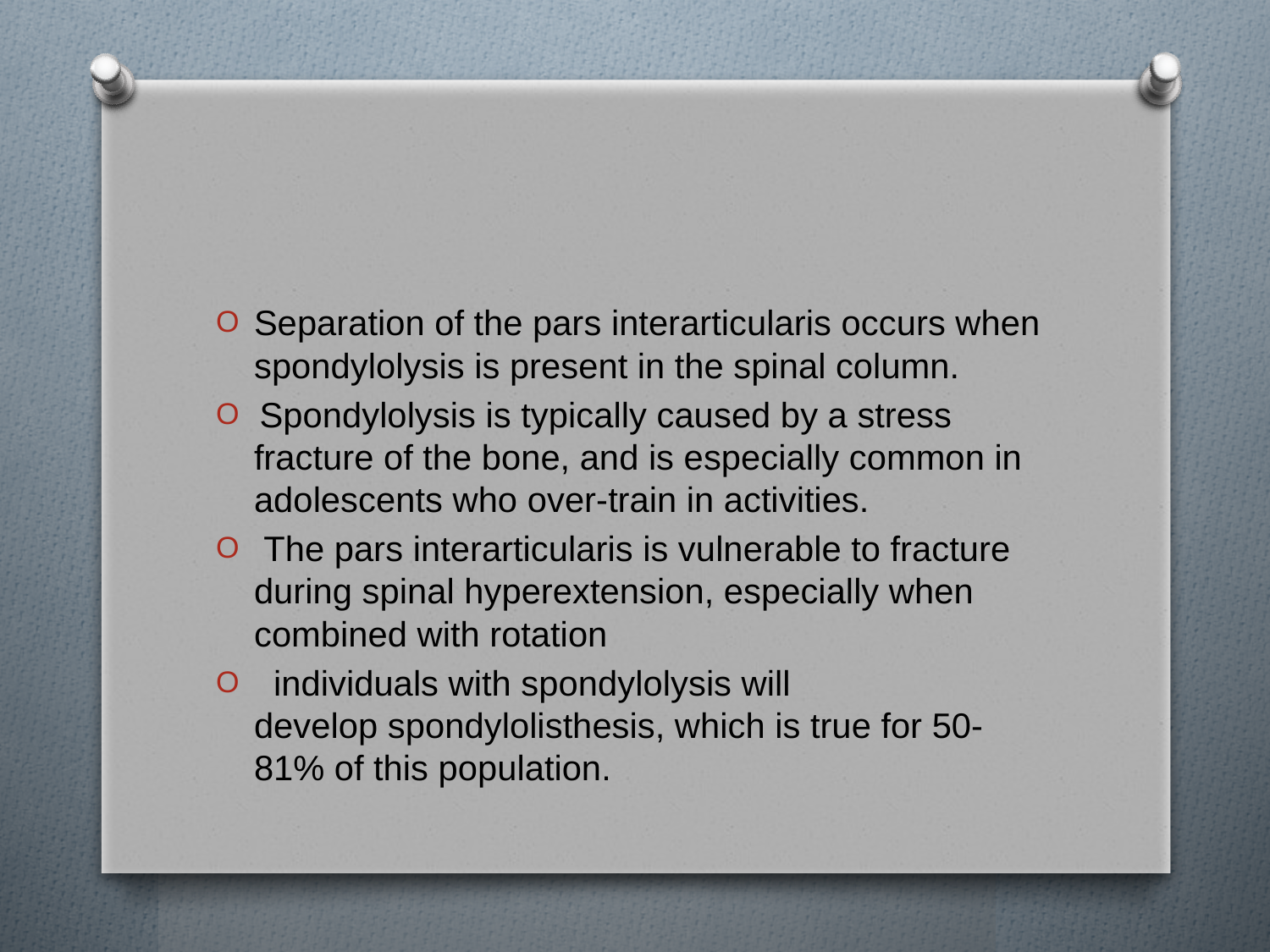

#
Separation of the pars interarticularis occurs when spondylolysis is present in the spinal column.
 Spondylolysis is typically caused by a stress fracture of the bone, and is especially common in adolescents who over-train in activities.
 The pars interarticularis is vulnerable to fracture during spinal hyperextension, especially when combined with rotation
  individuals with spondylolysis will develop spondylolisthesis, which is true for 50-81% of this population.